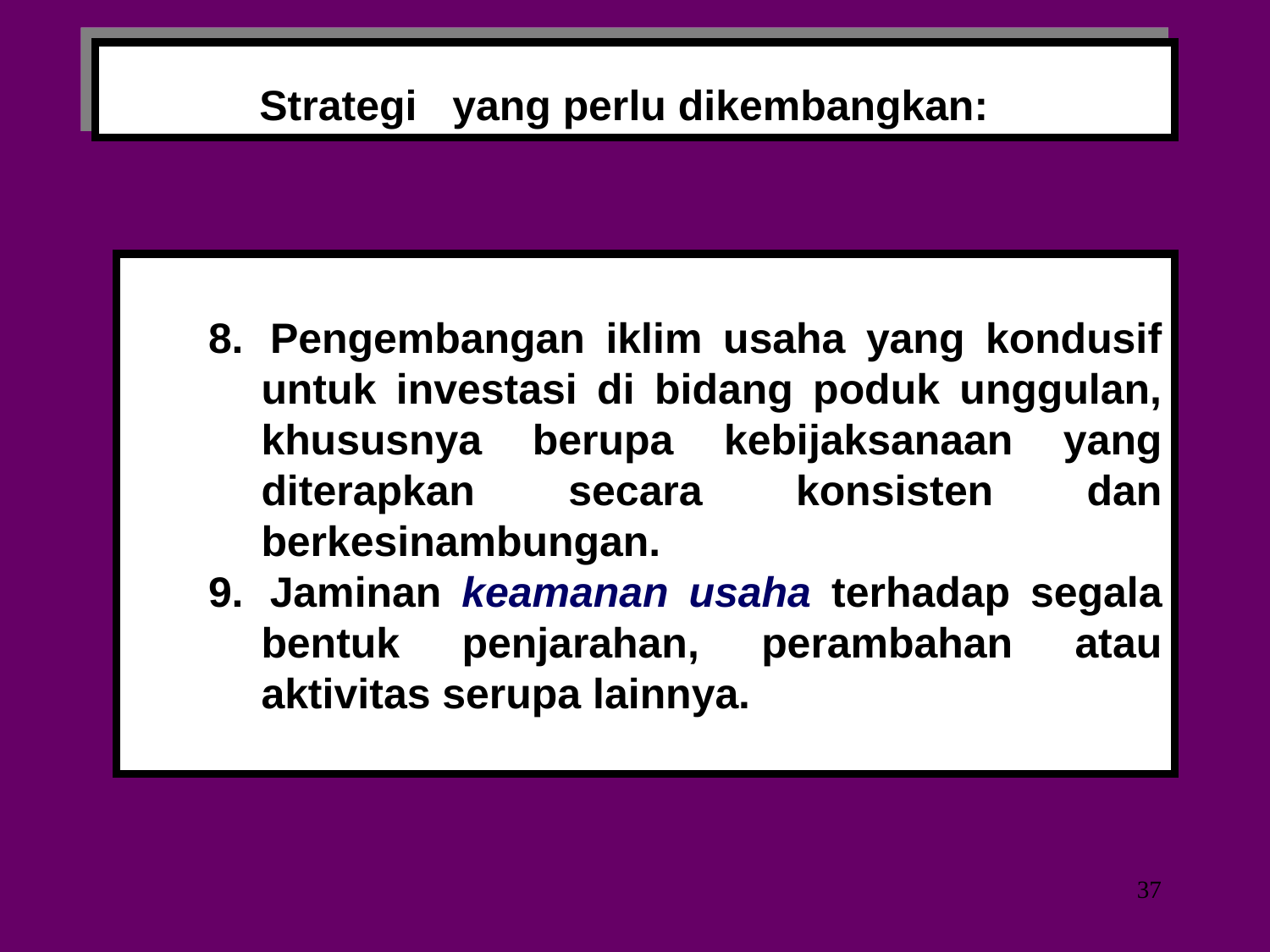

# Strategi   yang perlu dikembangkan:

8. 	Pengembangan iklim usaha yang kondusif untuk investasi di bidang poduk unggulan, khususnya berupa kebijaksanaan yang diterapkan secara konsisten dan berkesinambungan.
9. 	Jaminan keamanan usaha terhadap segala bentuk penjarahan, perambahan atau aktivitas serupa lainnya.

37